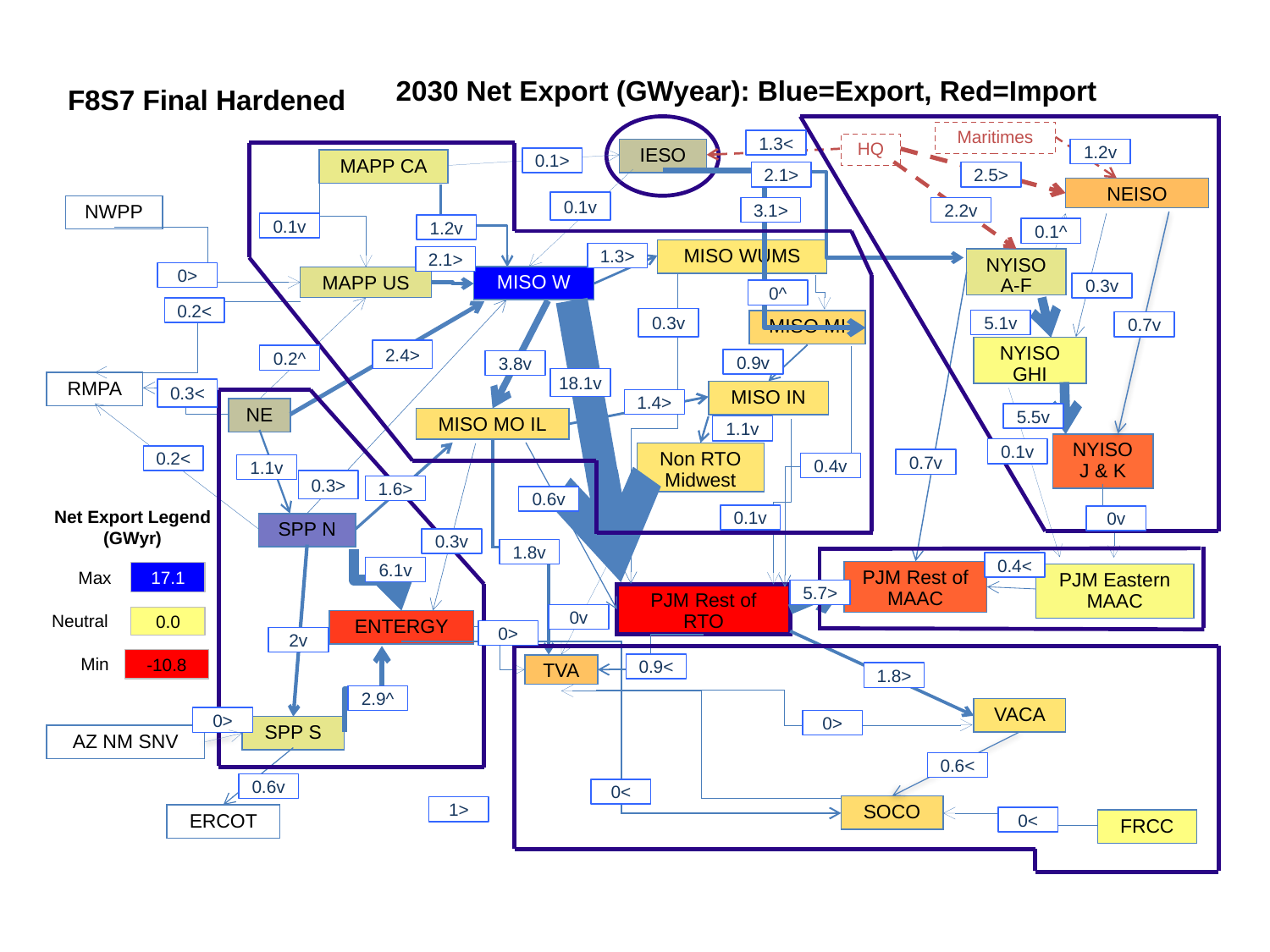

2030 Net Export (GWyear): Blue=Export, Red=Import
F8S7 Final Hardened

Maritimes
HQ
IESO
MAPP CA
NEISO
NWPP
MISO WUMS
NYISO
A-F
MISO W
MAPP US
MISO MI
NYISO
GHI
RMPA
MISO IN
NE
MISO MO IL
NYISO
J & K
Non RTO Midwest
SPP N
PJM Rest of MAAC
PJM Eastern
MAAC
PJM Rest of RTO
ENTERGY
TVA
VACA
SPP S
AZ NM SNV
SOCO
ERCOT
FRCC
Net Export Legend (GWyr)
1.3<
1.2v
0.1>
2.1>
2.5>
0.1v
3.1>
2.2v
0.1v
1.2v
0.1^
1.3>
2.1>
0>
0.3v
0^
0.2<
0.3v
5.1v
0.7v
2.4>
0.2^
0.9v
3.8v
18.1v
0.3<
1.4>
5.5v
1.1v
0.1v
0.2<
0.7v
0.4v
1.1v
0.3>
1.6>
0.6v
0.1v
0v
0.3v
1.8v
0.4<
6.1v
Max
17.1
5.7>
Neutral
0v
0.0
0>
2v
Min
-10.8
0.9<
1.8>
2.9^
0>
0>
0.6<
0.6v
0<
1>
0<